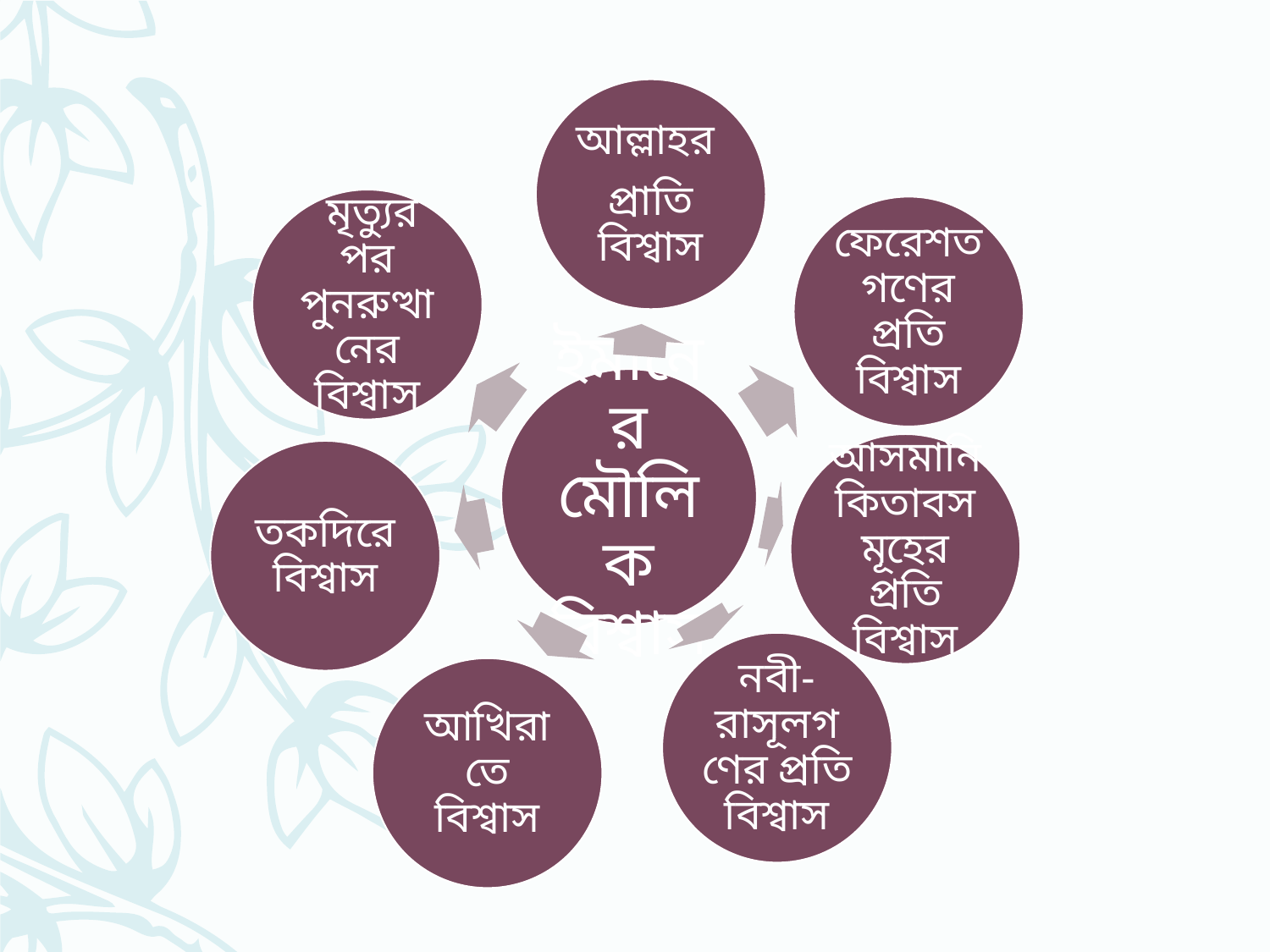

ইমানের মৌলিক বিশ্বাস

আল্লাহর
প্রাতি বিশ্বাস

ফেরেশতগণের প্রতি বিশ্বাস

নবী- রাসূলগণের প্রতি বিশ্বাস

আসমানি কিতাবসমূহের প্রতি বিশ্বাস

তকদিরে বিশ্বাস

 মৃত্যুর পর পুনরুত্থানের বিশ্বাস

আখিরাতে বিশ্বাস